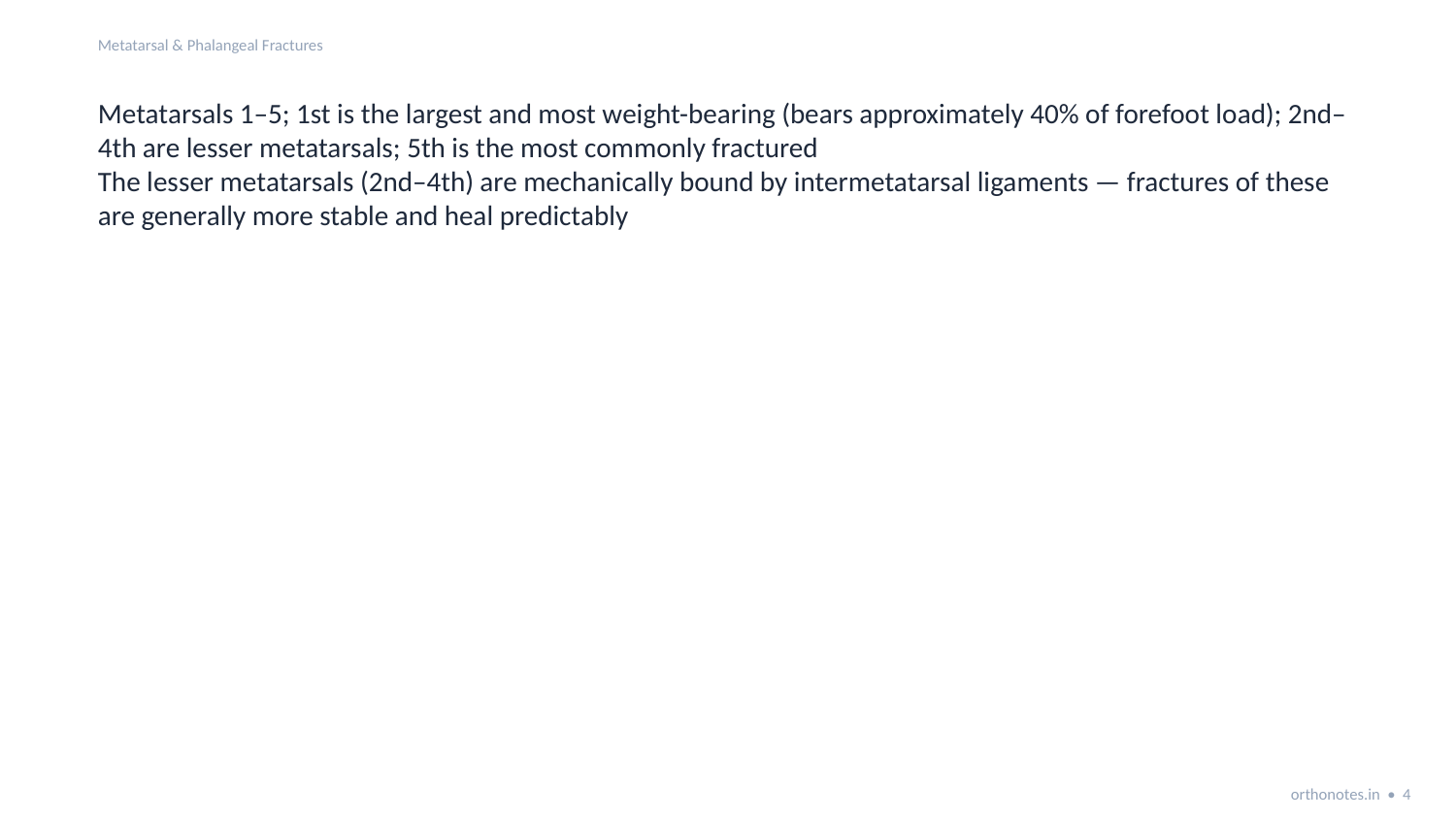

Metatarsal & Phalangeal Fractures
Metatarsals 1–5; 1st is the largest and most weight-bearing (bears approximately 40% of forefoot load); 2nd–4th are lesser metatarsals; 5th is the most commonly fractured
The lesser metatarsals (2nd–4th) are mechanically bound by intermetatarsal ligaments — fractures of these are generally more stable and heal predictably
orthonotes.in  •  4